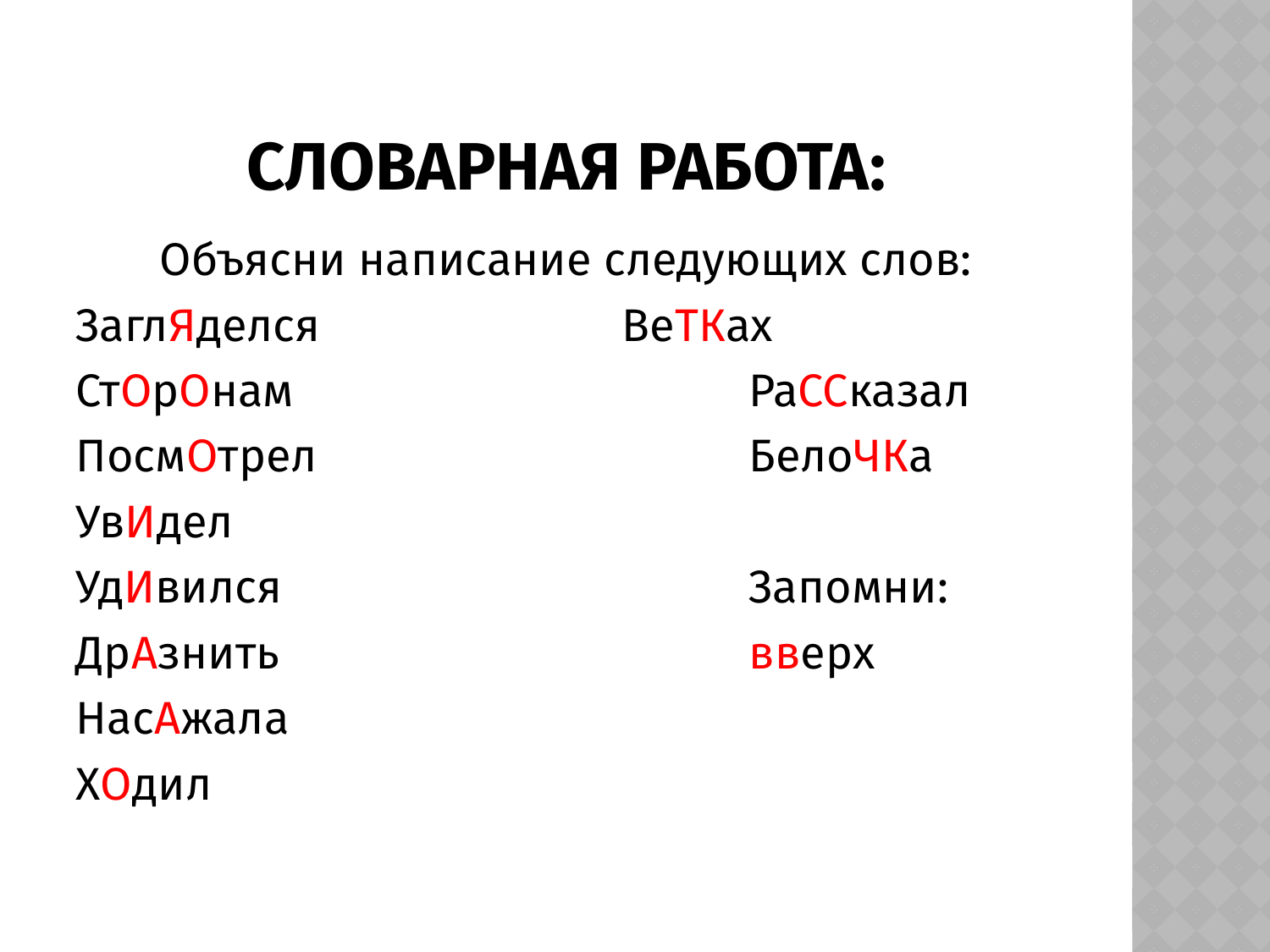

# Словарная работа:
Объясни написание следующих слов:
ЗаглЯделся 			ВеТКах
СтОрОнам 				РаССказал
ПосмОтрел				БелоЧКа
УвИдел
УдИвился				Запомни:
ДрАзнить				вверх
НасАжала
ХОдил